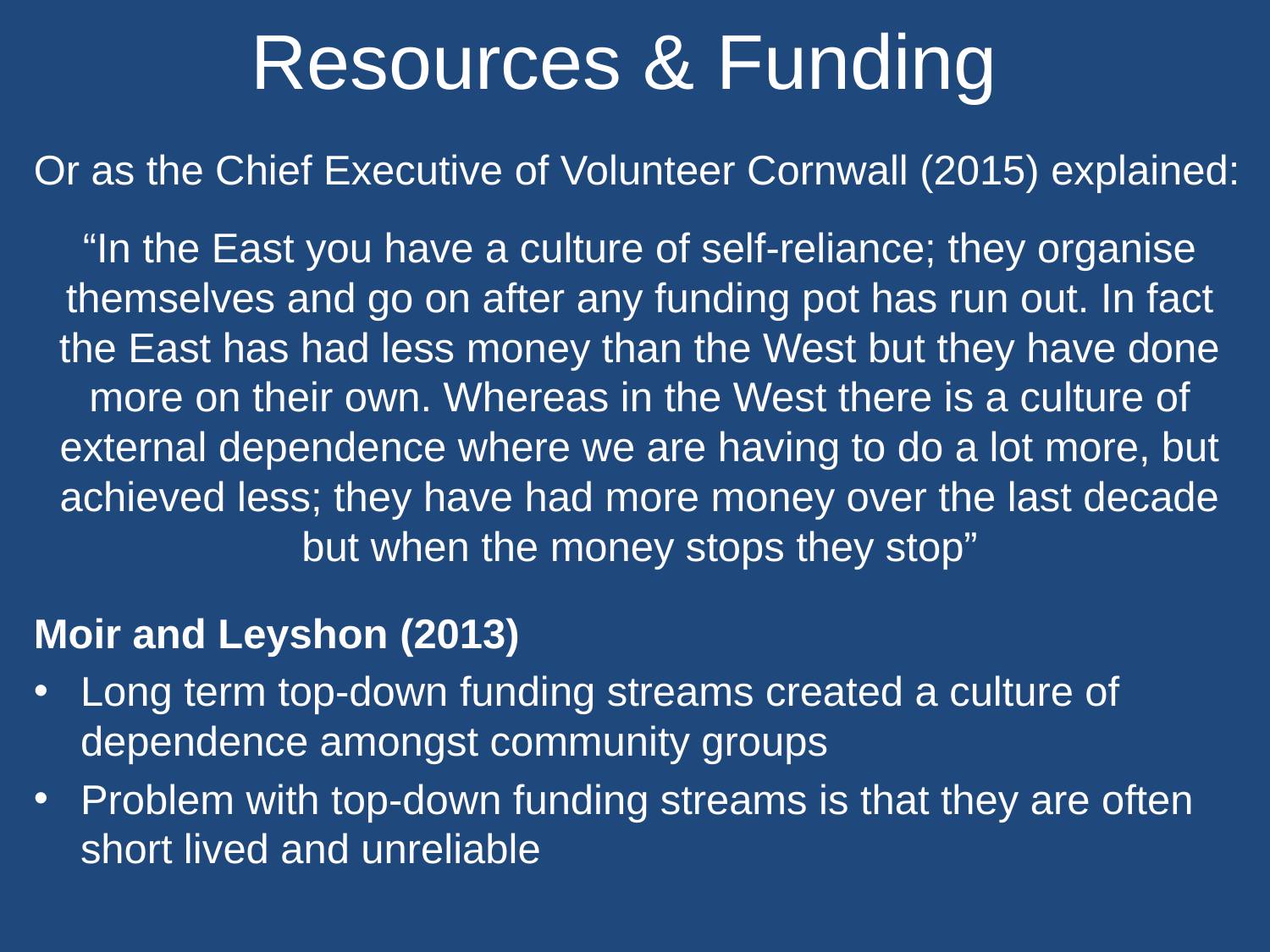

# Resources & Funding
Or as the Chief Executive of Volunteer Cornwall (2015) explained:

“In the East you have a culture of self-reliance; they organise themselves and go on after any funding pot has run out. In fact the East has had less money than the West but they have done more on their own. Whereas in the West there is a culture of external dependence where we are having to do a lot more, but achieved less; they have had more money over the last decade but when the money stops they stop”

Moir and Leyshon (2013)
Long term top-down funding streams created a culture of dependence amongst community groups
Problem with top-down funding streams is that they are often short lived and unreliable